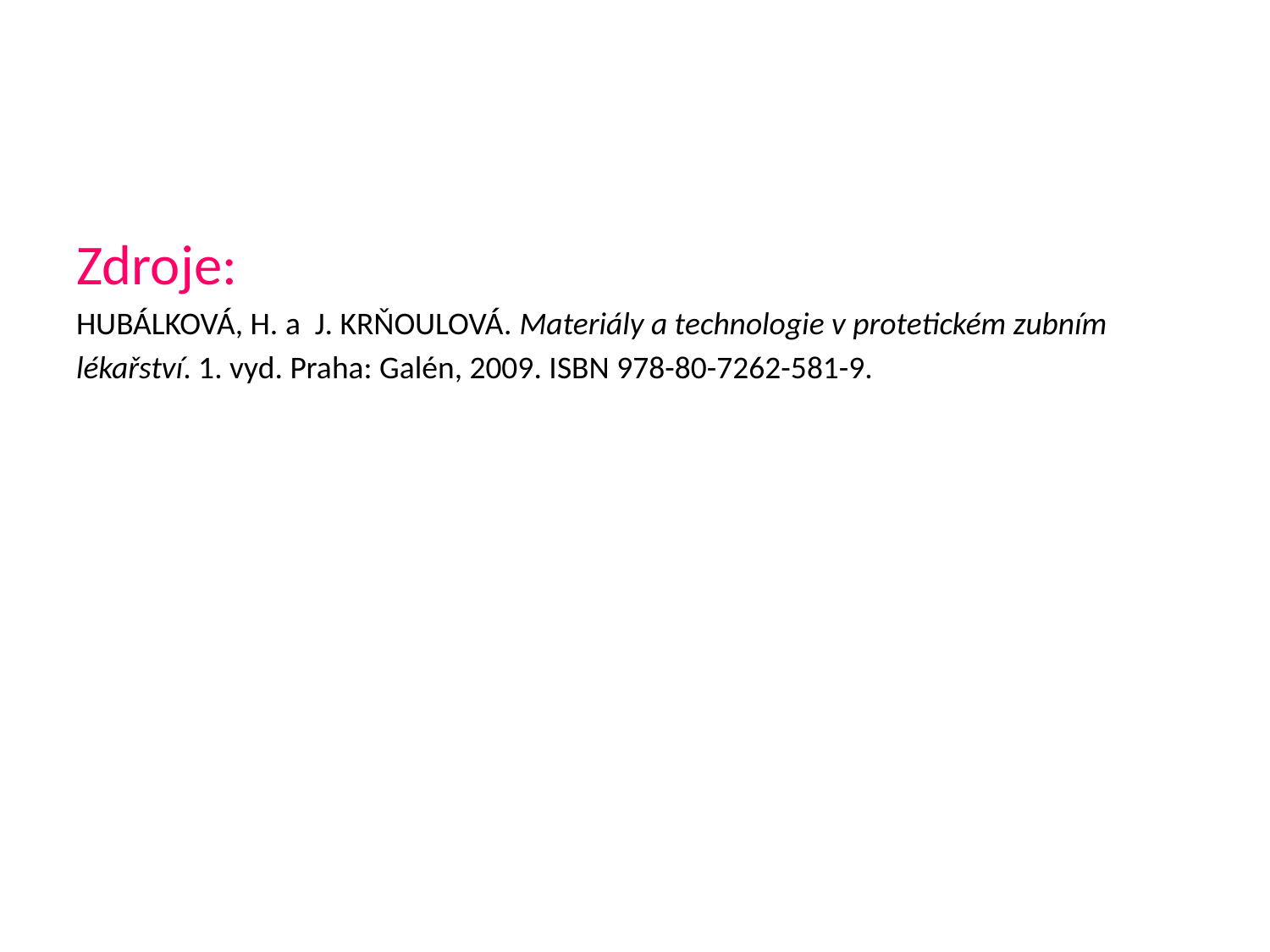

#
Zdroje:
HUBÁLKOVÁ, H. a  J. KRŇOULOVÁ. Materiály a technologie v protetickém zubním
lékařství. 1. vyd. Praha: Galén, 2009. ISBN 978-80-7262-581-9.